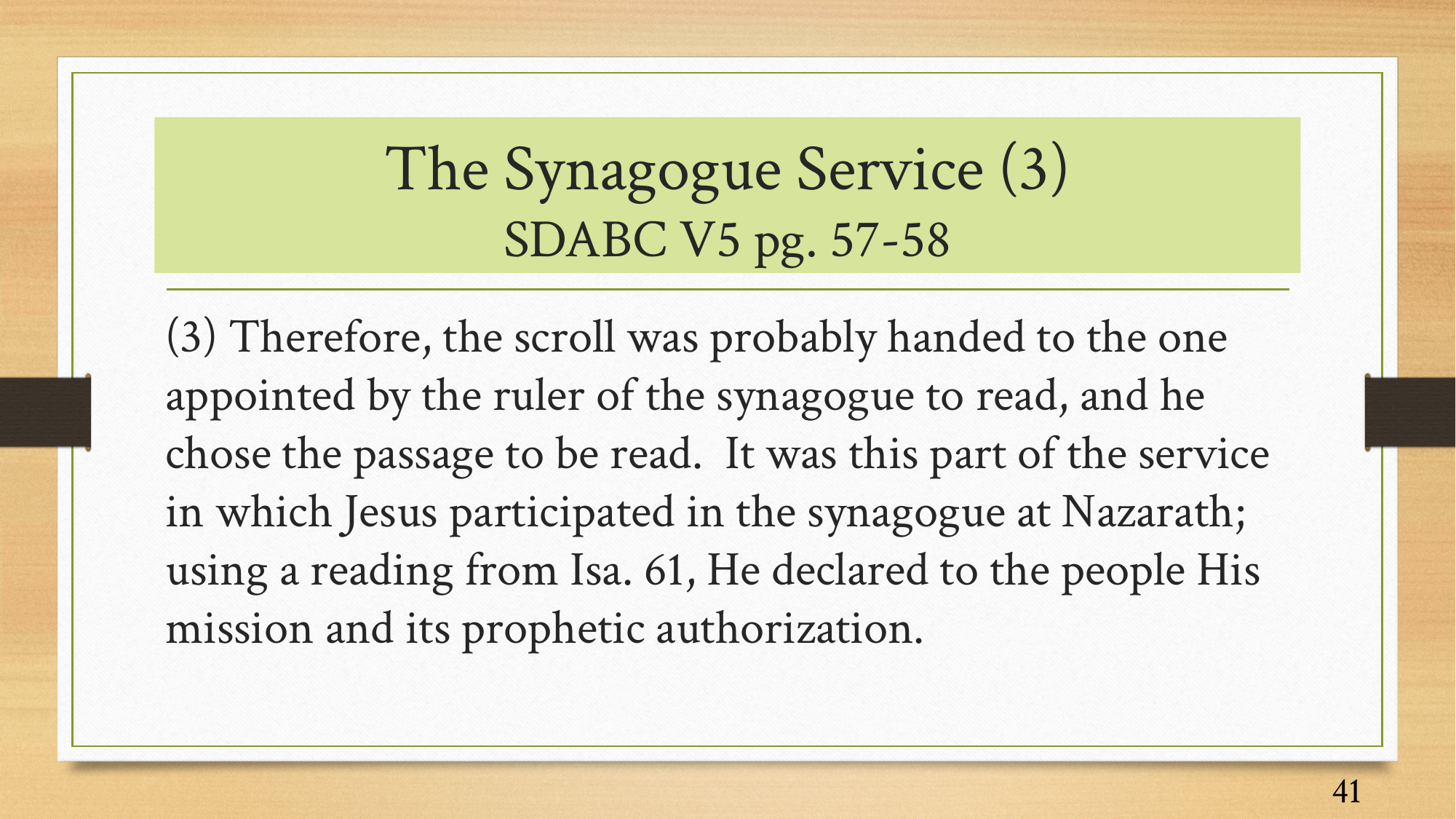

# The Synagogue Service (3) SDABC V5 pg. 57-58
(3) Therefore, the scroll was probably handed to the one appointed by the ruler of the synagogue to read, and he chose the passage to be read.  It was this part of the service in which Jesus participated in the synagogue at Nazarath; using a reading from Isa. 61, He declared to the people His mission and its prophetic authorization.
41